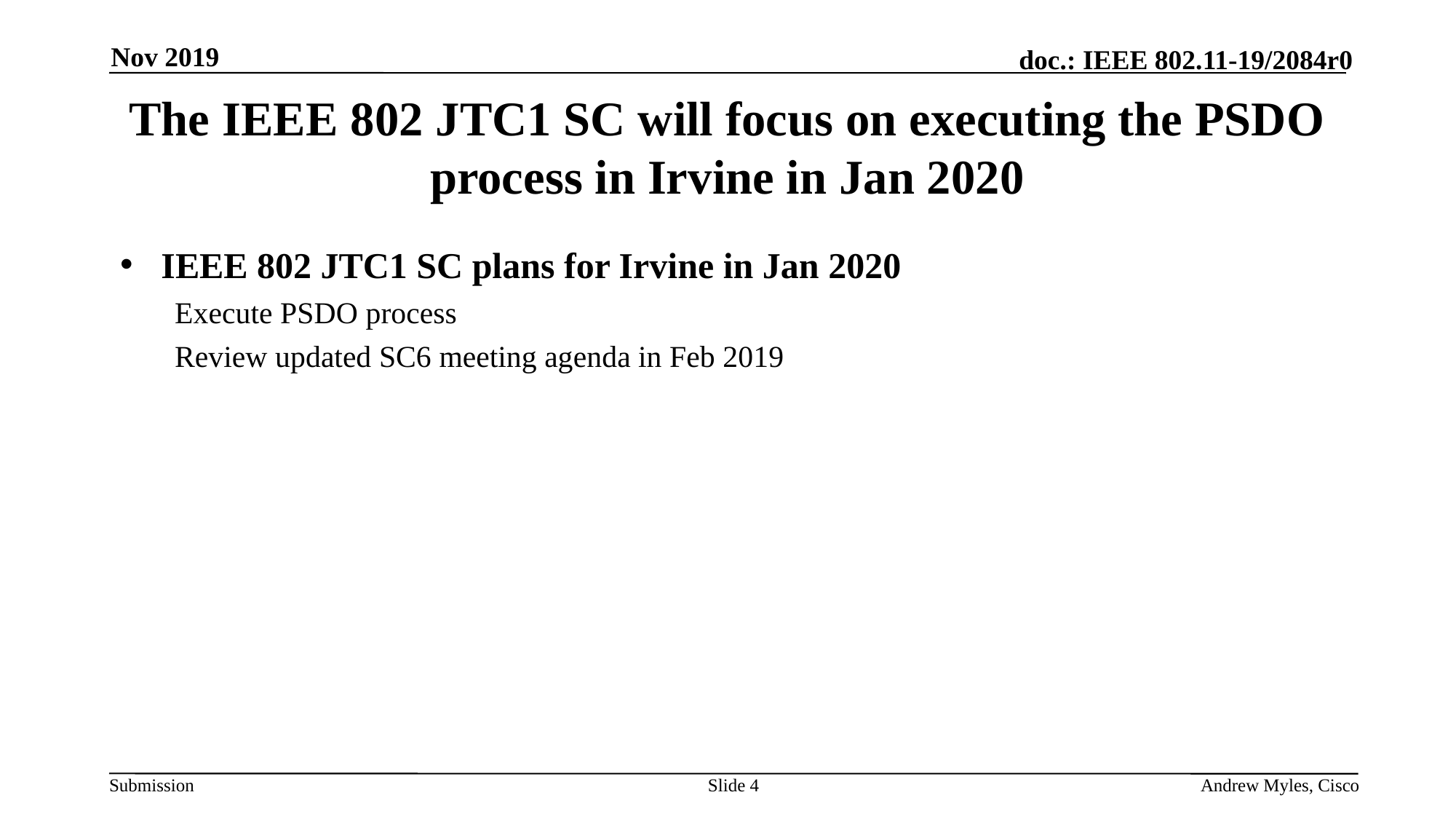

Nov 2019
# The IEEE 802 JTC1 SC will focus on executing the PSDO process in Irvine in Jan 2020
IEEE 802 JTC1 SC plans for Irvine in Jan 2020
Execute PSDO process
Review updated SC6 meeting agenda in Feb 2019
Slide 4
Andrew Myles, Cisco